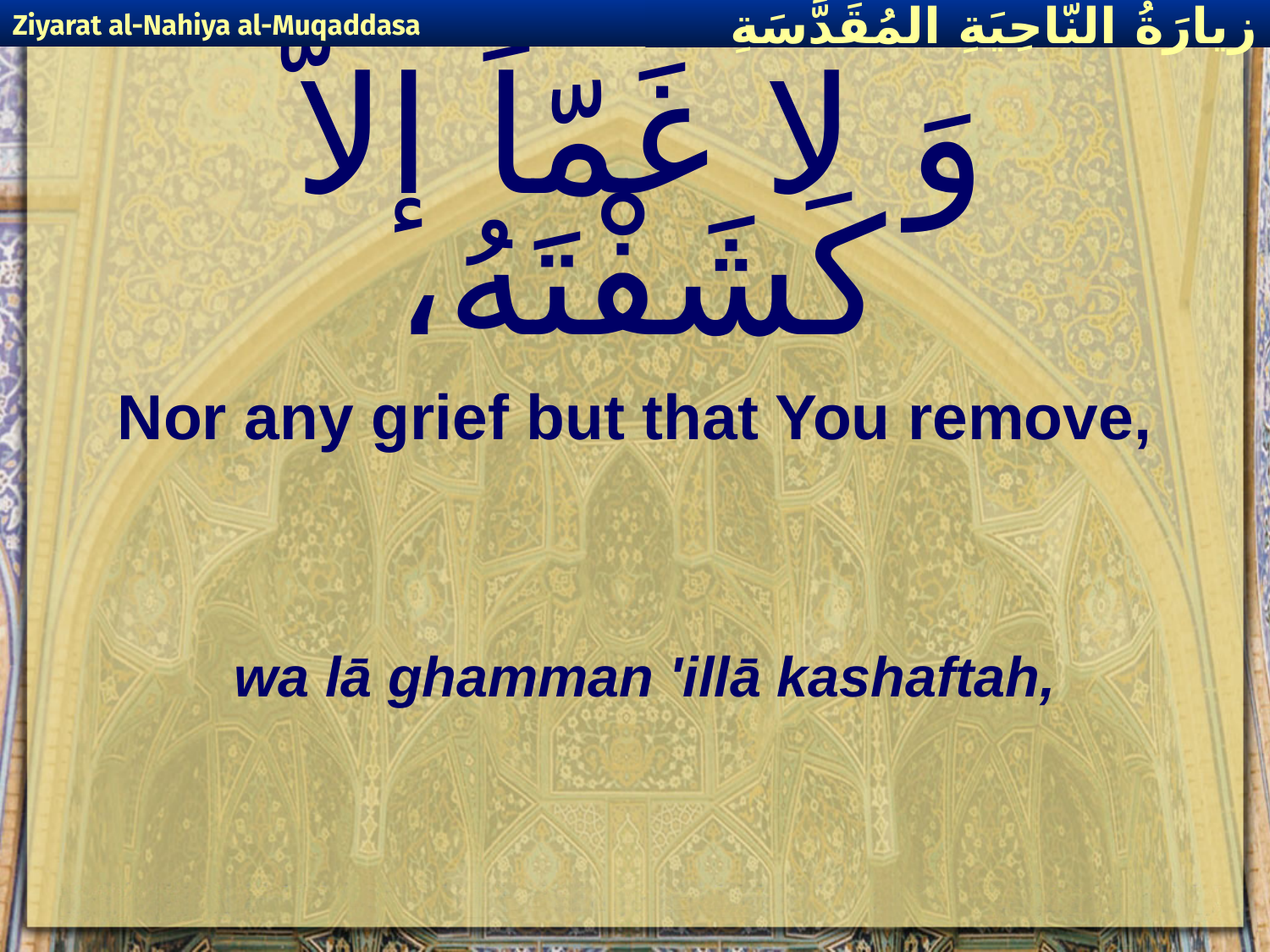

Ziyarat al-Nahiya al-Muqaddasa
زيارَةُ النّاحِيَةِ ال‍مُقَدَّسَةِ
# وَ لا غَمّاً إلاّ كَشَفْتَهُ،
Nor any grief but that You remove,
wa lā ghamman 'illā kashaftah,